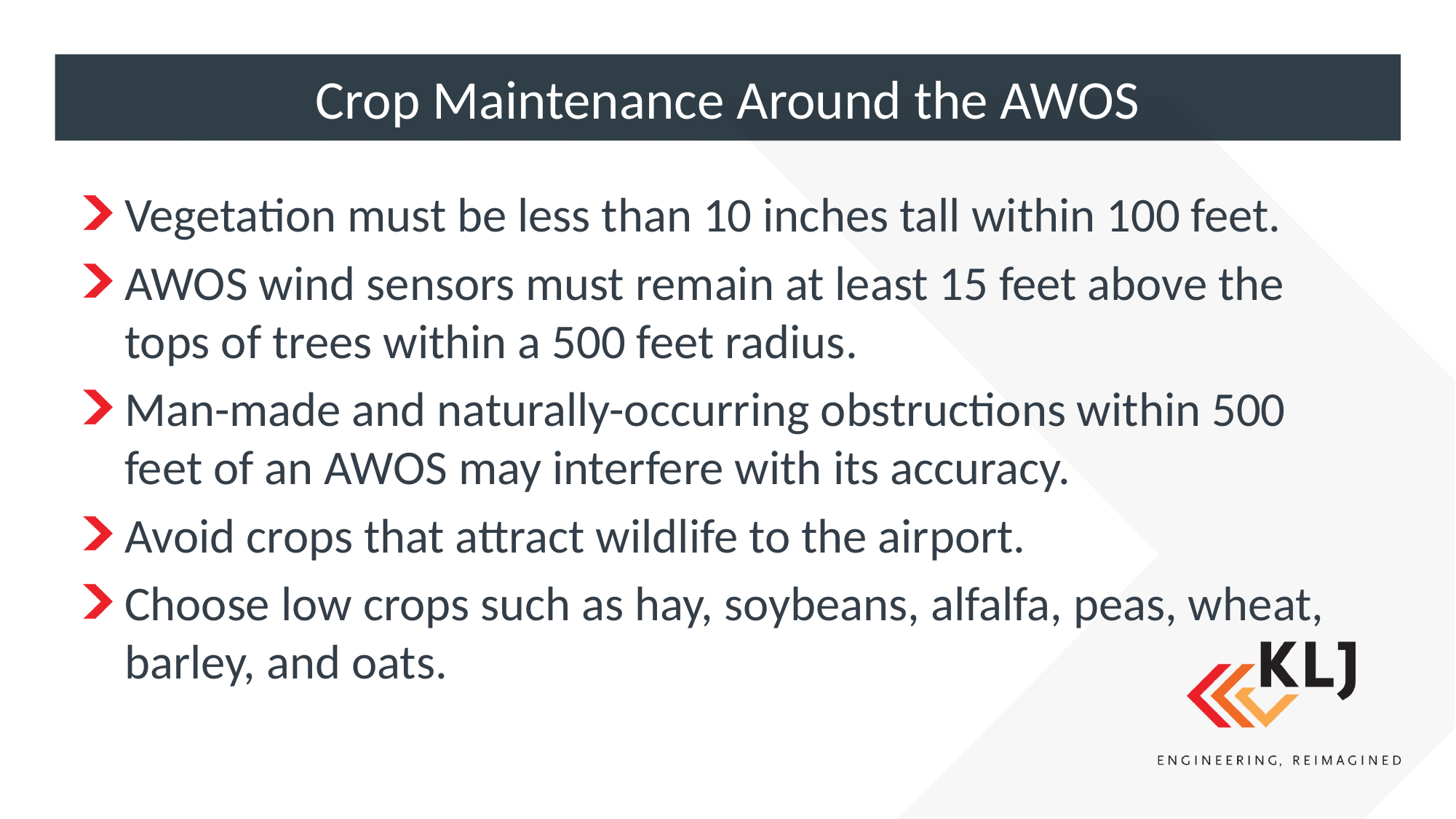

# Crop Maintenance Around the AWOS
Vegetation must be less than 10 inches tall within 100 feet.
AWOS wind sensors must remain at least 15 feet above the tops of trees within a 500 feet radius.
Man-made and naturally-occurring obstructions within 500 feet of an AWOS may interfere with its accuracy.
Avoid crops that attract wildlife to the airport.
Choose low crops such as hay, soybeans, alfalfa, peas, wheat, barley, and oats.